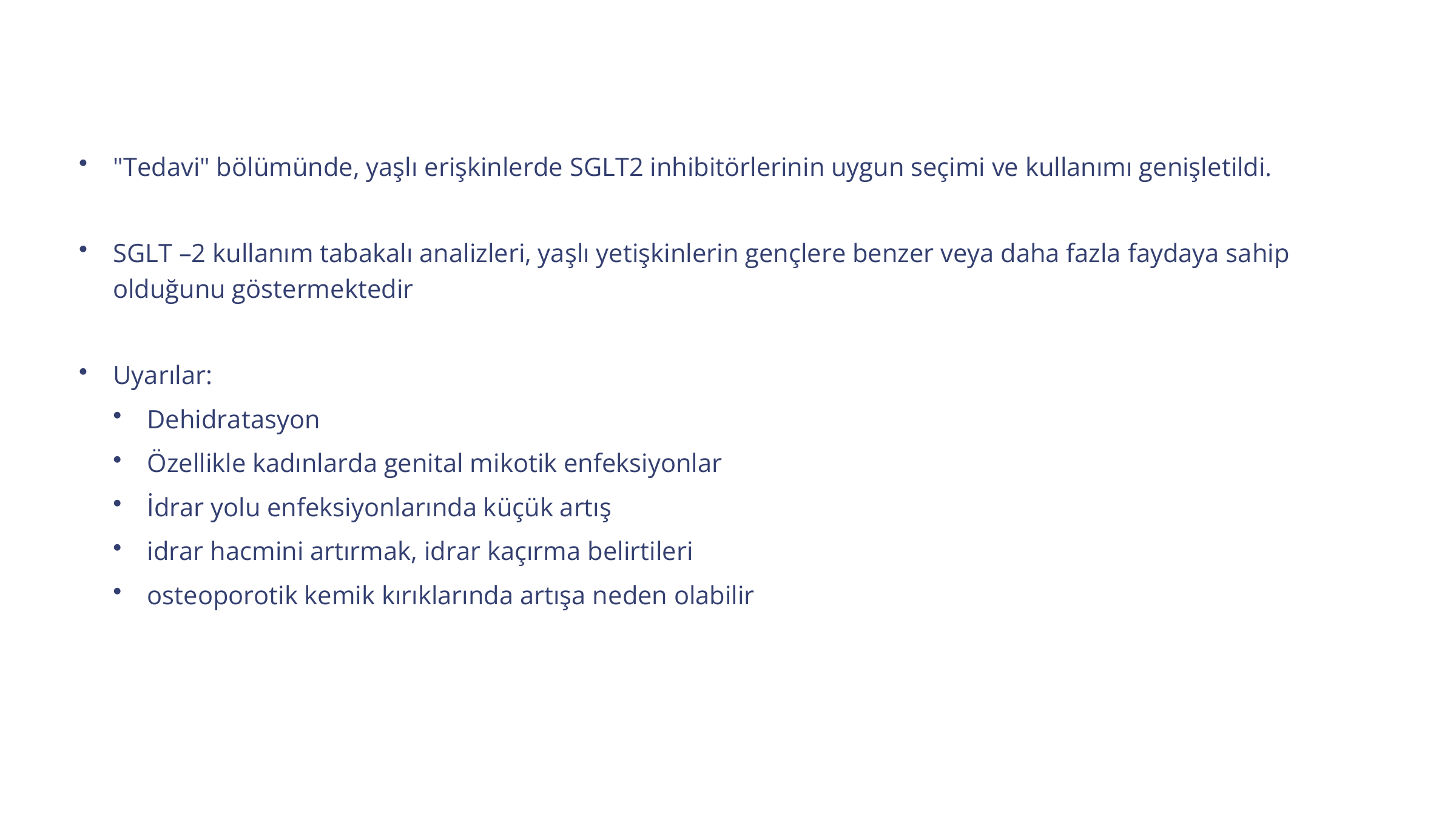

"Tedavi" bölümünde, yaşlı erişkinlerde SGLT2 inhibitörlerinin uygun seçimi ve kullanımı genişletildi.
SGLT –2 kullanım tabakalı analizleri, yaşlı yetişkinlerin gençlere benzer veya daha fazla faydaya sahip olduğunu göstermektedir
Uyarılar:
Dehidratasyon
Özellikle kadınlarda genital mikotik enfeksiyonlar
İdrar yolu enfeksiyonlarında küçük artış
idrar hacmini artırmak, idrar kaçırma belirtileri
osteoporotik kemik kırıklarında artışa neden olabilir